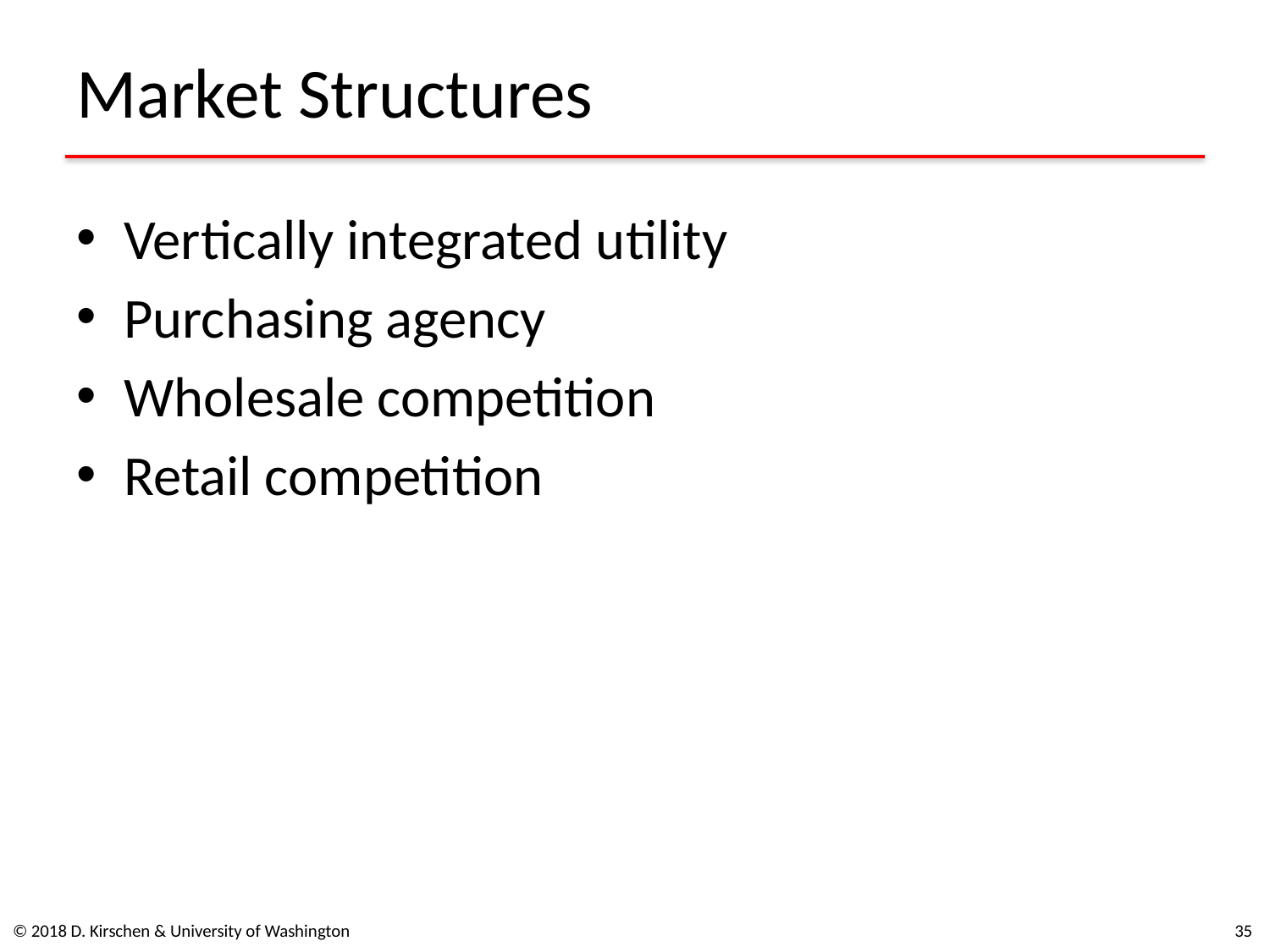

# Market Structures
Vertically integrated utility
Purchasing agency
Wholesale competition
Retail competition
© 2018 D. Kirschen & University of Washington
35